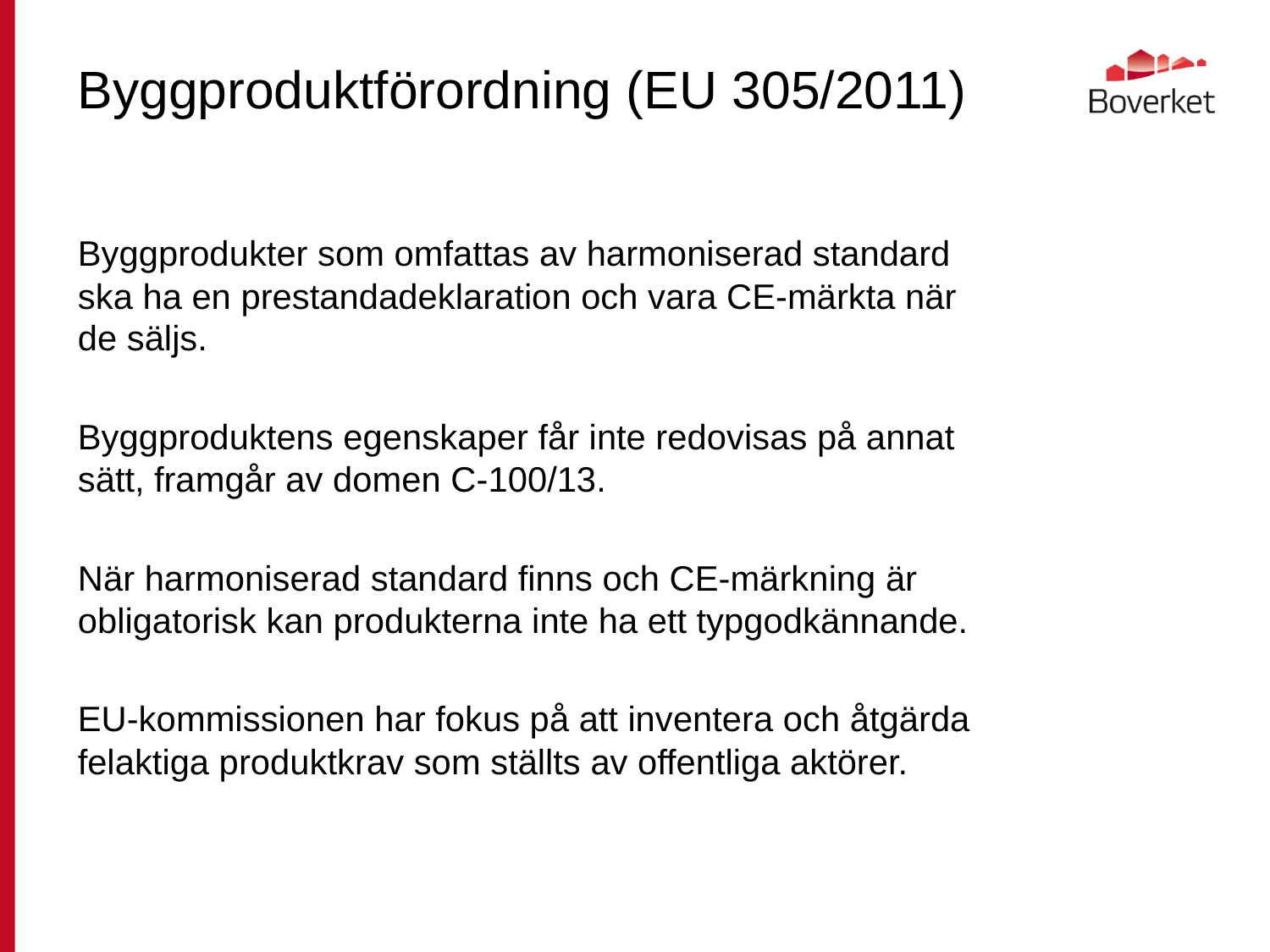

# Byggproduktförordning (EU 305/2011)
Byggprodukter som omfattas av harmoniserad standard ska ha en prestandadeklaration och vara CE-märkta när de säljs.

Byggproduktens egenskaper får inte redovisas på annat sätt, framgår av domen C-100/13.

När harmoniserad standard finns och CE-märkning är obligatorisk kan produkterna inte ha ett typgodkännande.

EU-kommissionen har fokus på att inventera och åtgärda felaktiga produktkrav som ställts av offentliga aktörer.